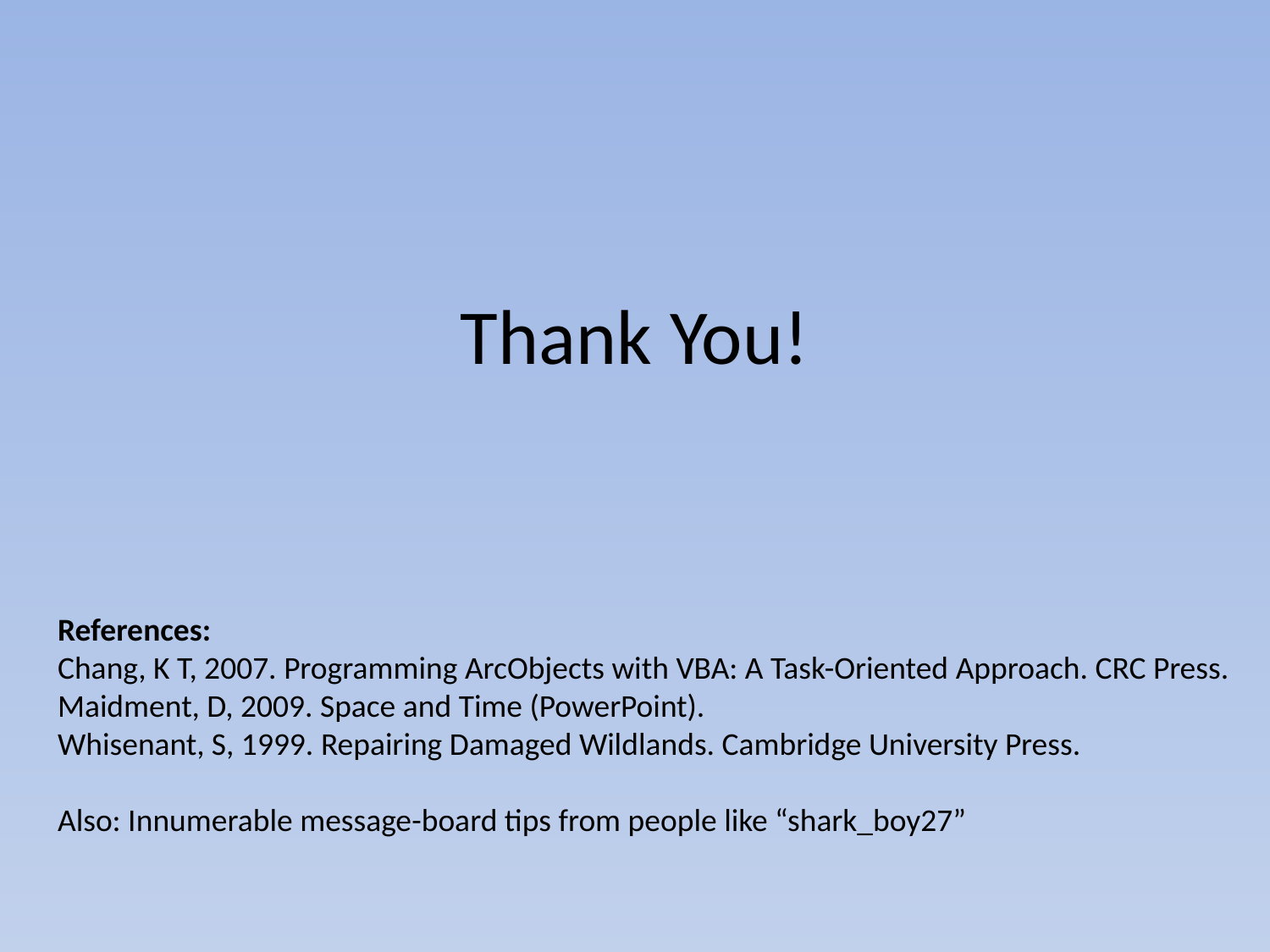

# Thank You!
References:
Chang, K T, 2007. Programming ArcObjects with VBA: A Task-Oriented Approach. CRC Press.
Maidment, D, 2009. Space and Time (PowerPoint).
Whisenant, S, 1999. Repairing Damaged Wildlands. Cambridge University Press.

Also: Innumerable message-board tips from people like “shark_boy27”